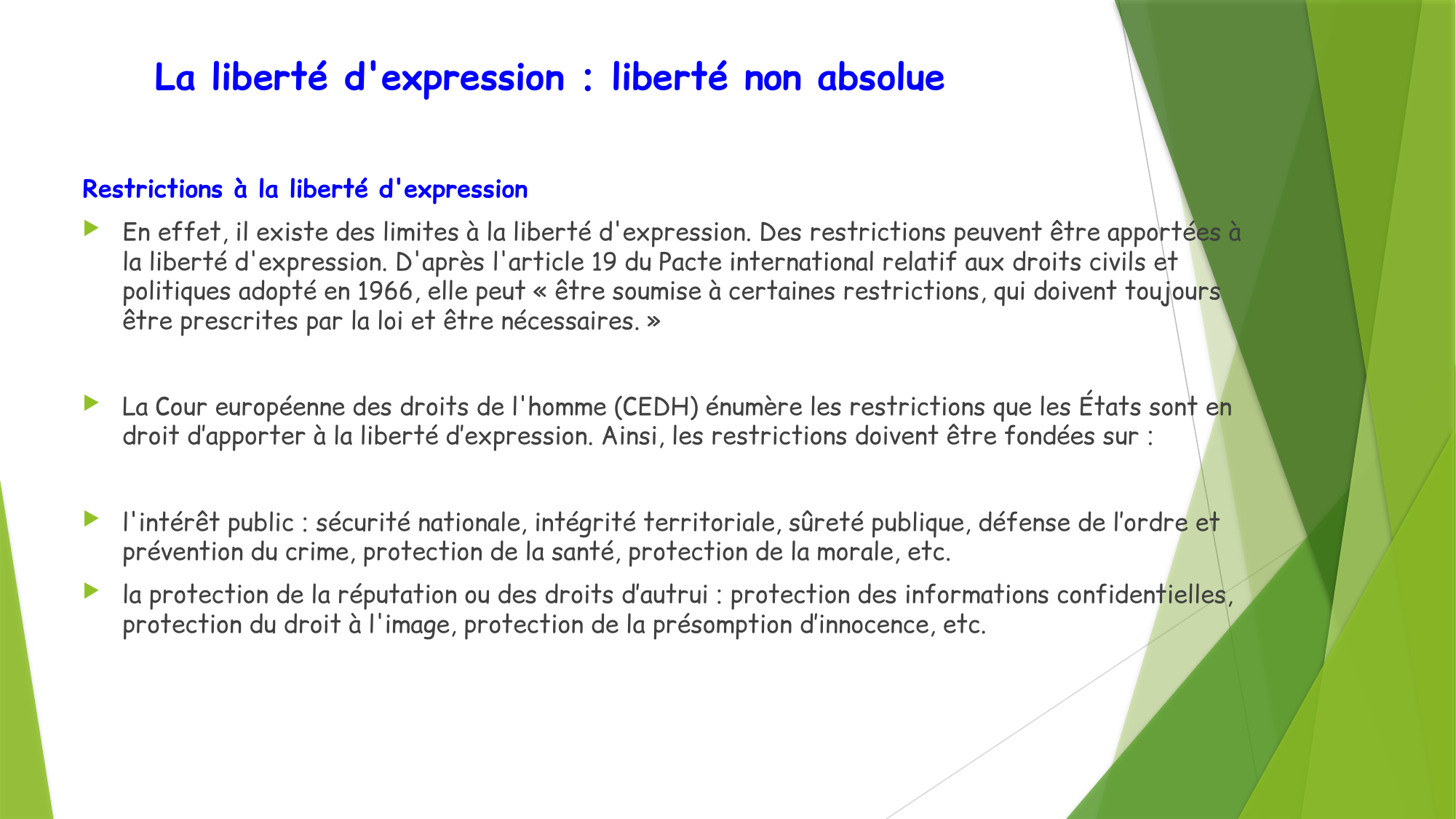

# La liberté d'expression : liberté non absolue
Restrictions à la liberté d'expression
En effet, il existe des limites à la liberté d'expression. Des restrictions peuvent être apportées à la liberté d'expression. D'après l'article 19 du Pacte international relatif aux droits civils et politiques adopté en 1966, elle peut « être soumise à certaines restrictions, qui doivent toujours être prescrites par la loi et être nécessaires. »

La Cour européenne des droits de l'homme (CEDH) énumère les restrictions que les États sont en droit d’apporter à la liberté d’expression. Ainsi, les restrictions doivent être fondées sur :

l'intérêt public : sécurité nationale, intégrité territoriale, sûreté publique, défense de l’ordre et prévention du crime, protection de la santé, protection de la morale, etc.
la protection de la réputation ou des droits d’autrui : protection des informations confidentielles, protection du droit à l'image, protection de la présomption d’innocence, etc.